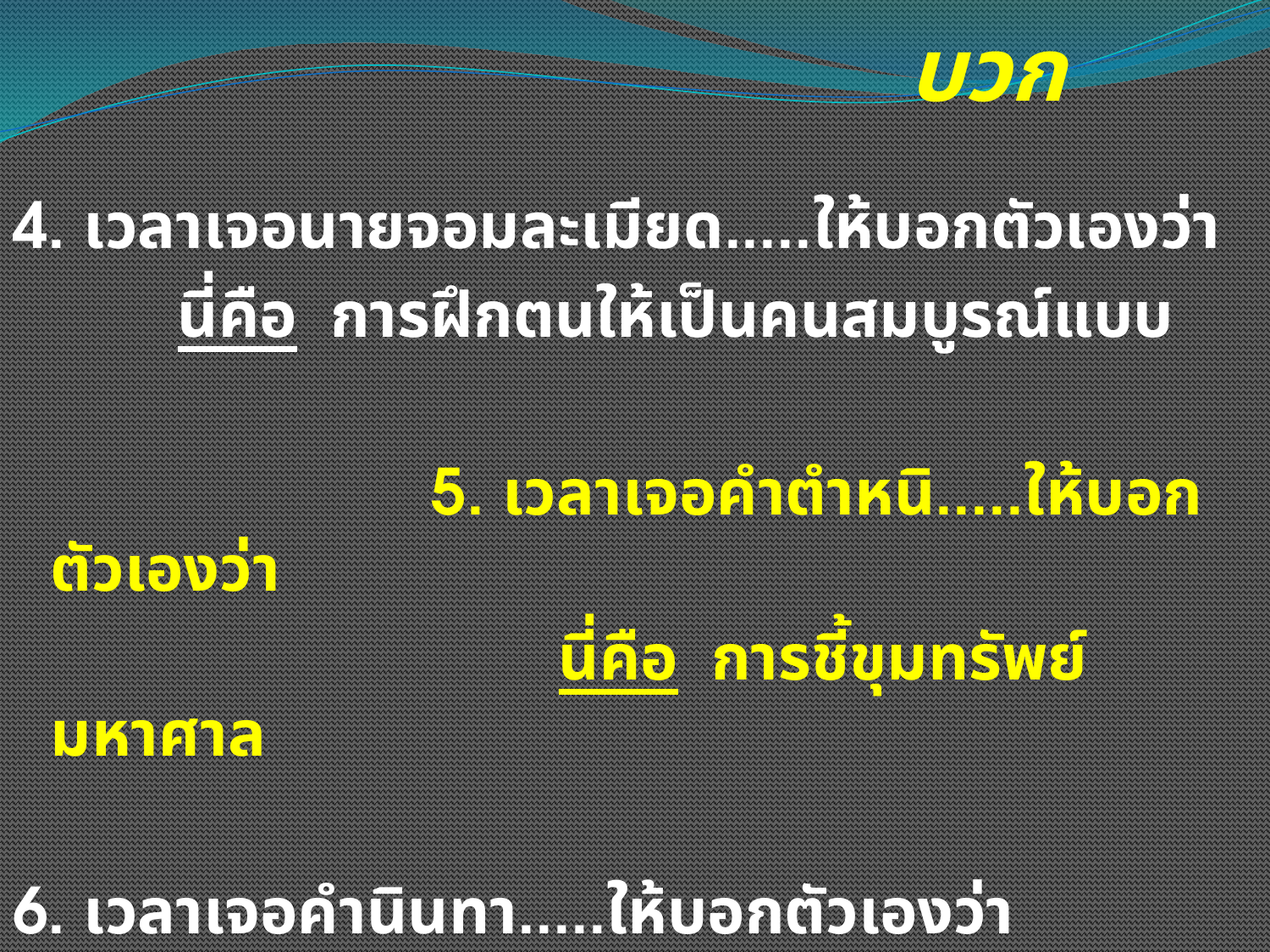

# คิดบวก...ชีวิตบวก
4. เวลาเจอนายจอมละเมียด.....ให้บอกตัวเองว่า
     	นี่คือ  การฝึกตนให้เป็นคนสมบูรณ์แบบ

				5. เวลาเจอคำตำหนิ.....ให้บอกตัวเองว่า
     				นี่คือ  การชี้ขุมทรัพย์มหาศาล

6. เวลาเจอคำนินทา.....ให้บอกตัวเองว่า
     	นี่คือ  การสะท้อนว่าเรายังเป็นคนที่มีความหมาย